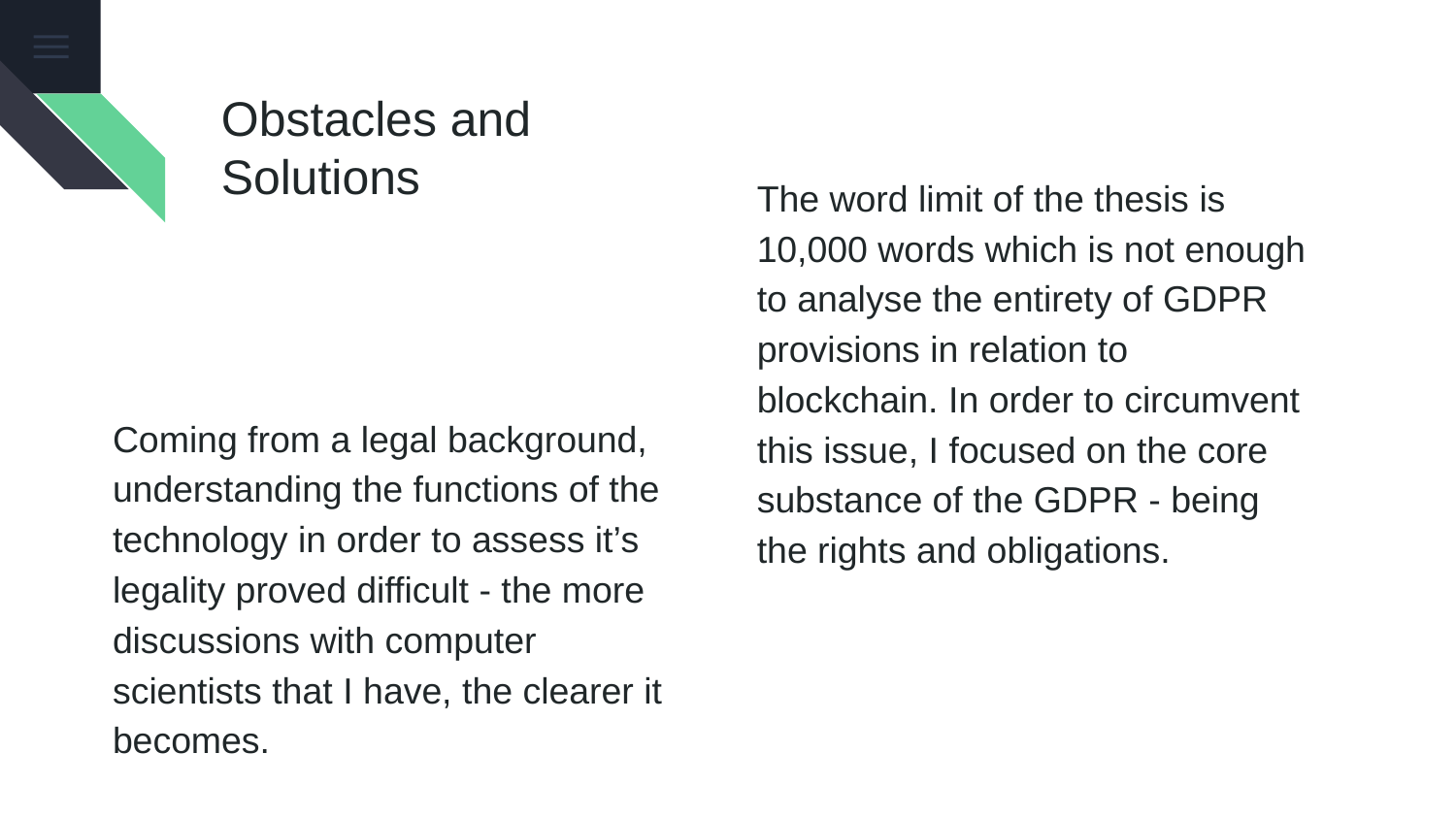

Obstacles and Solutions
The word limit of the thesis is 10,000 words which is not enough to analyse the entirety of GDPR provisions in relation to blockchain. In order to circumvent this issue, I focused on the core substance of the GDPR - being the rights and obligations.
# Coming from a legal background, understanding the functions of the technology in order to assess it’s legality proved difficult - the more discussions with computer scientists that I have, the clearer it becomes.